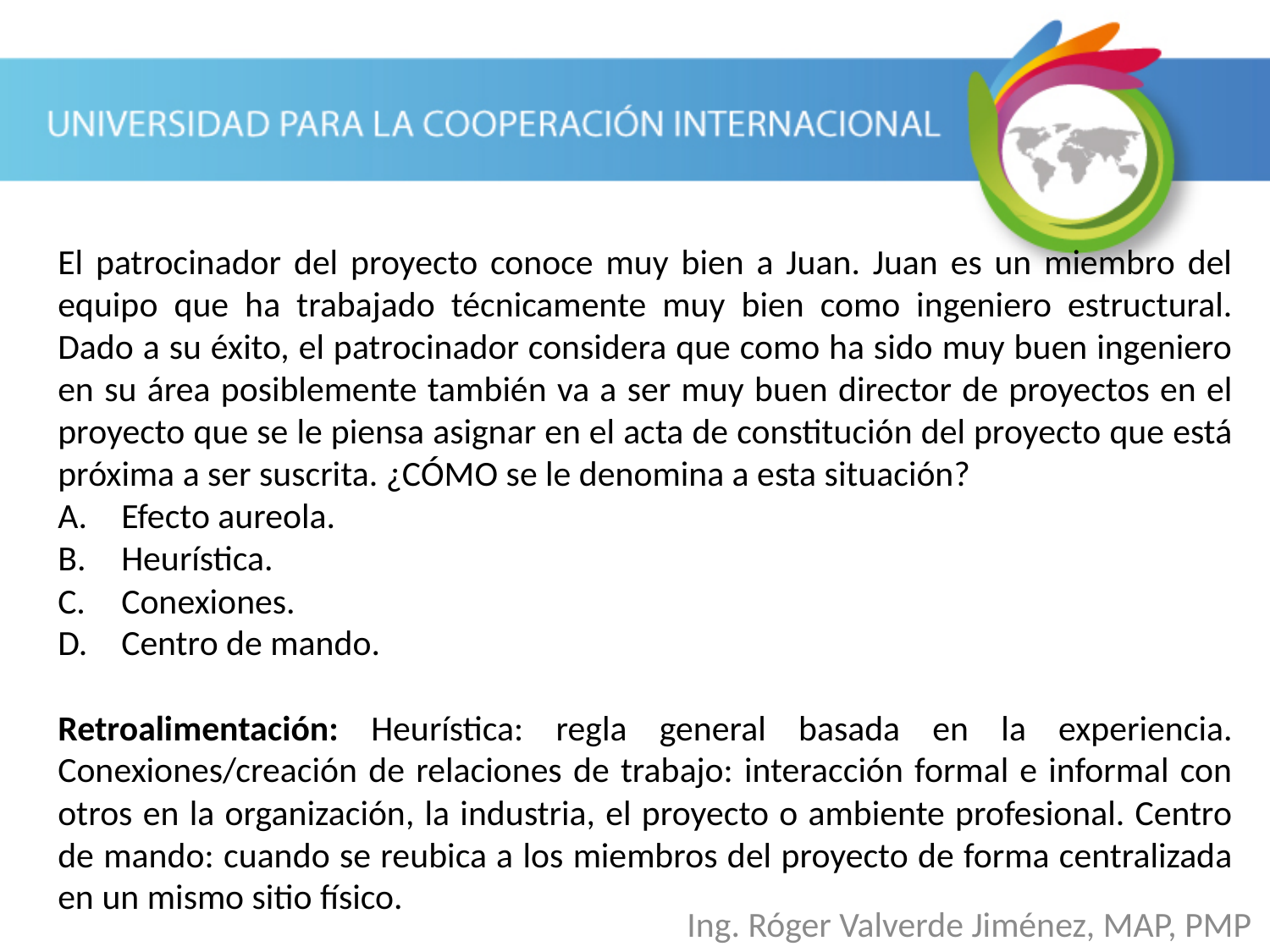

El patrocinador del proyecto conoce muy bien a Juan. Juan es un miembro del equipo que ha trabajado técnicamente muy bien como ingeniero estructural. Dado a su éxito, el patrocinador considera que como ha sido muy buen ingeniero en su área posiblemente también va a ser muy buen director de proyectos en el proyecto que se le piensa asignar en el acta de constitución del proyecto que está próxima a ser suscrita. ¿CÓMO se le denomina a esta situación?
Efecto aureola.
Heurística.
Conexiones.
Centro de mando.

Retroalimentación: Heurística: regla general basada en la experiencia. Conexiones/creación de relaciones de trabajo: interacción formal e informal con otros en la organización, la industria, el proyecto o ambiente profesional. Centro de mando: cuando se reubica a los miembros del proyecto de forma centralizada en un mismo sitio físico.

Ing. Róger Valverde Jiménez, MAP, PMP